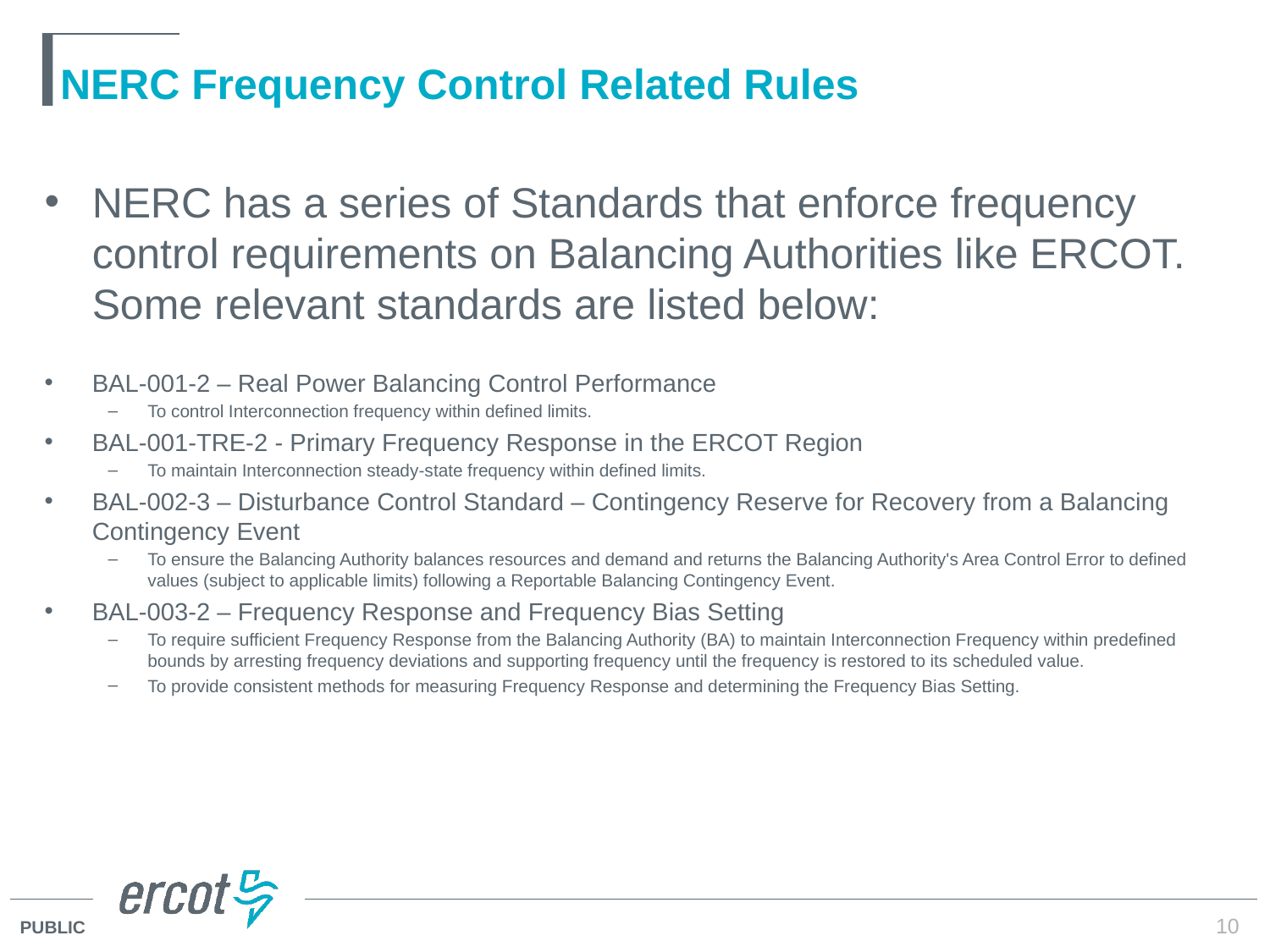

# NERC Frequency Control Related Rules
NERC has a series of Standards that enforce frequency control requirements on Balancing Authorities like ERCOT. Some relevant standards are listed below:

BAL-001-2 – Real Power Balancing Control Performance
To control Interconnection frequency within defined limits.
BAL-001-TRE-2 - Primary Frequency Response in the ERCOT Region
To maintain Interconnection steady-state frequency within defined limits.
BAL-002-3 – Disturbance Control Standard – Contingency Reserve for Recovery from a Balancing Contingency Event
To ensure the Balancing Authority balances resources and demand and returns the Balancing Authority's Area Control Error to defined values (subject to applicable limits) following a Reportable Balancing Contingency Event.
BAL-003-2 – Frequency Response and Frequency Bias Setting
To require sufficient Frequency Response from the Balancing Authority (BA) to maintain Interconnection Frequency within predefined bounds by arresting frequency deviations and supporting frequency until the frequency is restored to its scheduled value.
To provide consistent methods for measuring Frequency Response and determining the Frequency Bias Setting.
10